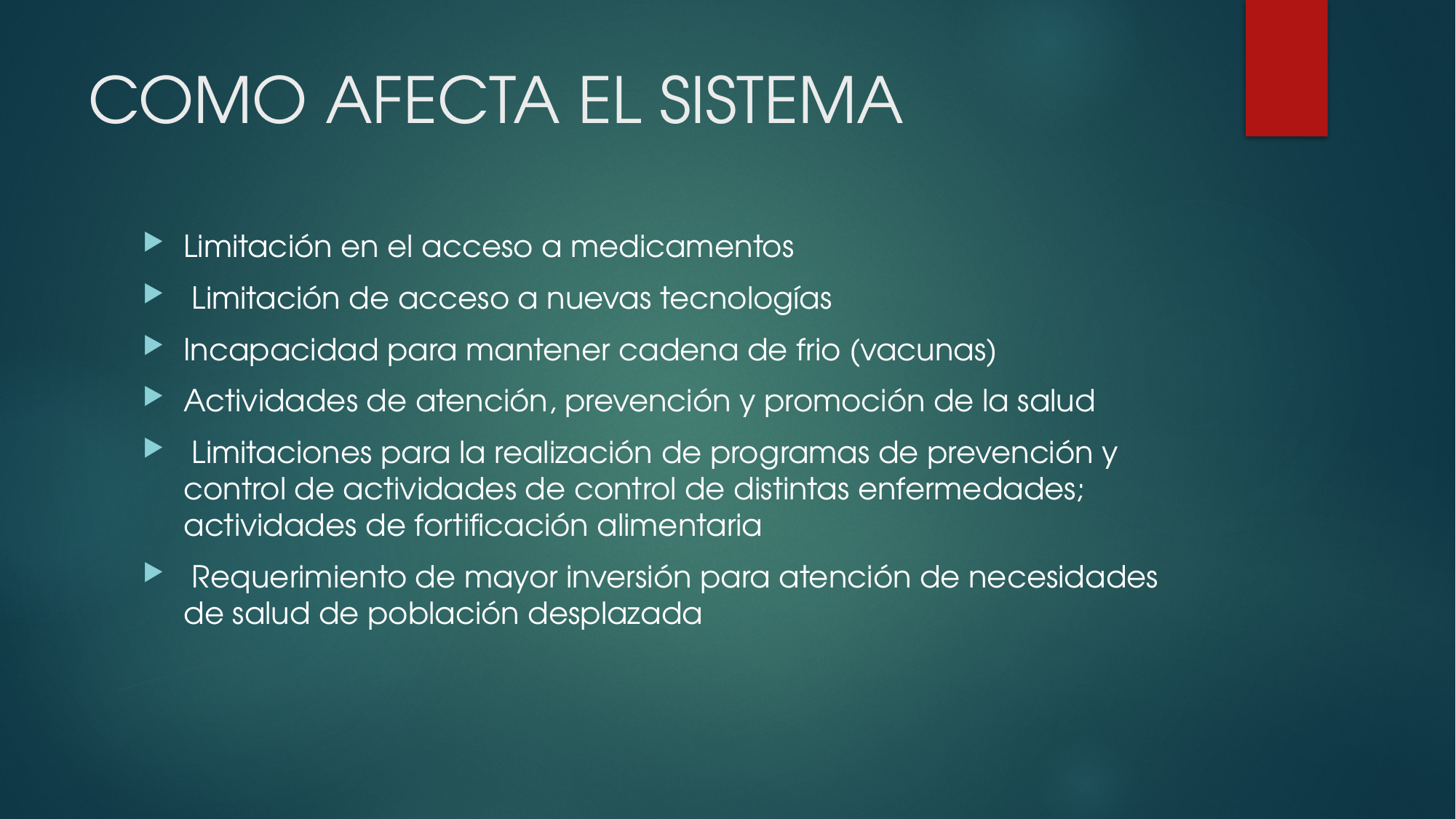

# COMO AFECTA EL SISTEMA
Limitación en el acceso a medicamentos
 Limitación de acceso a nuevas tecnologías
Incapacidad para mantener cadena de frio (vacunas)
Actividades de atención, prevención y promoción de la salud
 Limitaciones para la realización de programas de prevención y control de actividades de control de distintas enfermedades; actividades de fortificación alimentaria
 Requerimiento de mayor inversión para atención de necesidades de salud de población desplazada